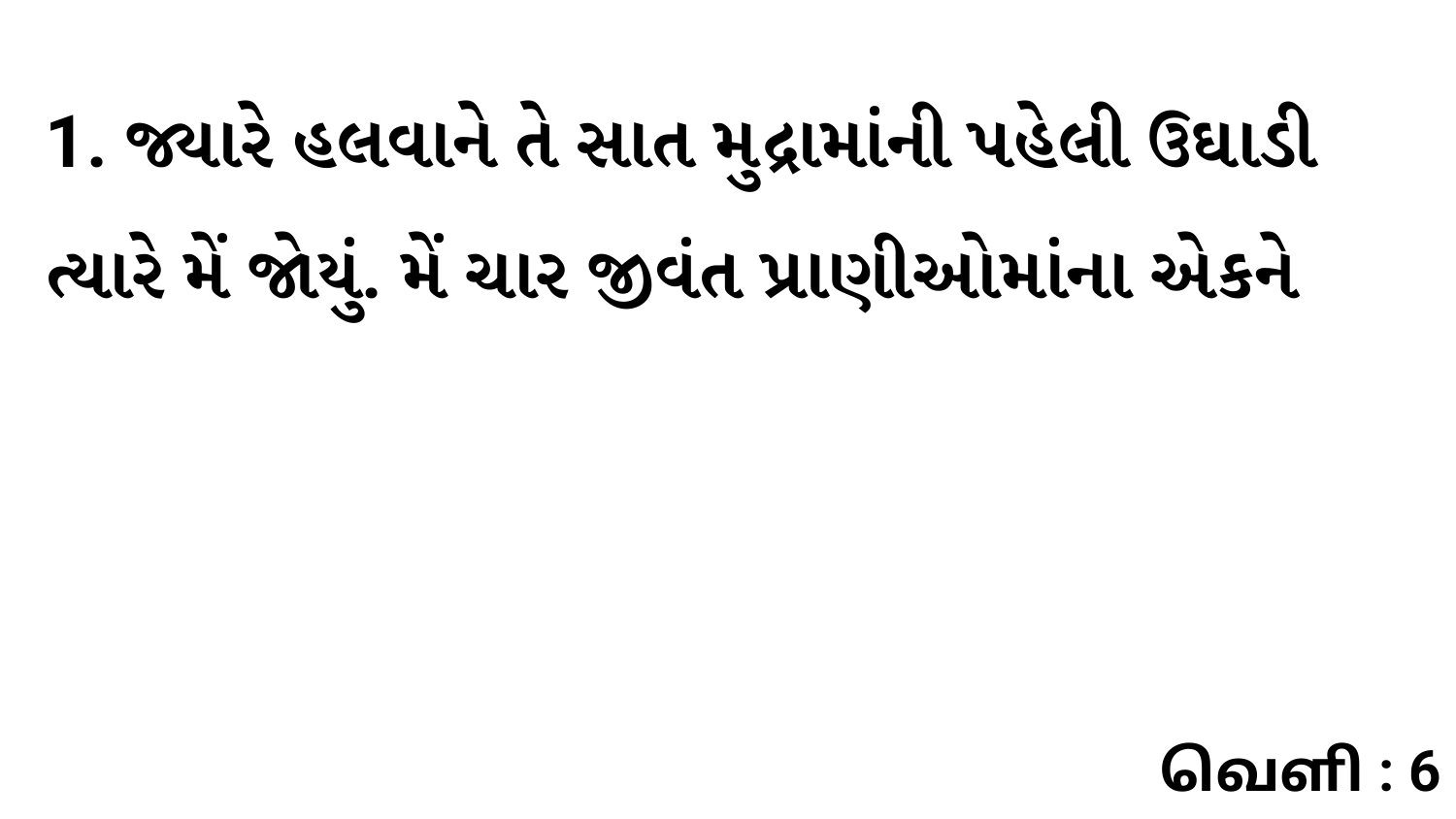

1. જ્યારે હલવાને તે સાત મુદ્રામાંની પહેલી ઉઘાડી ત્યારે મેં જોયું. મેં ચાર જીવંત પ્રાણીઓમાંના એકને
வெளி : 6